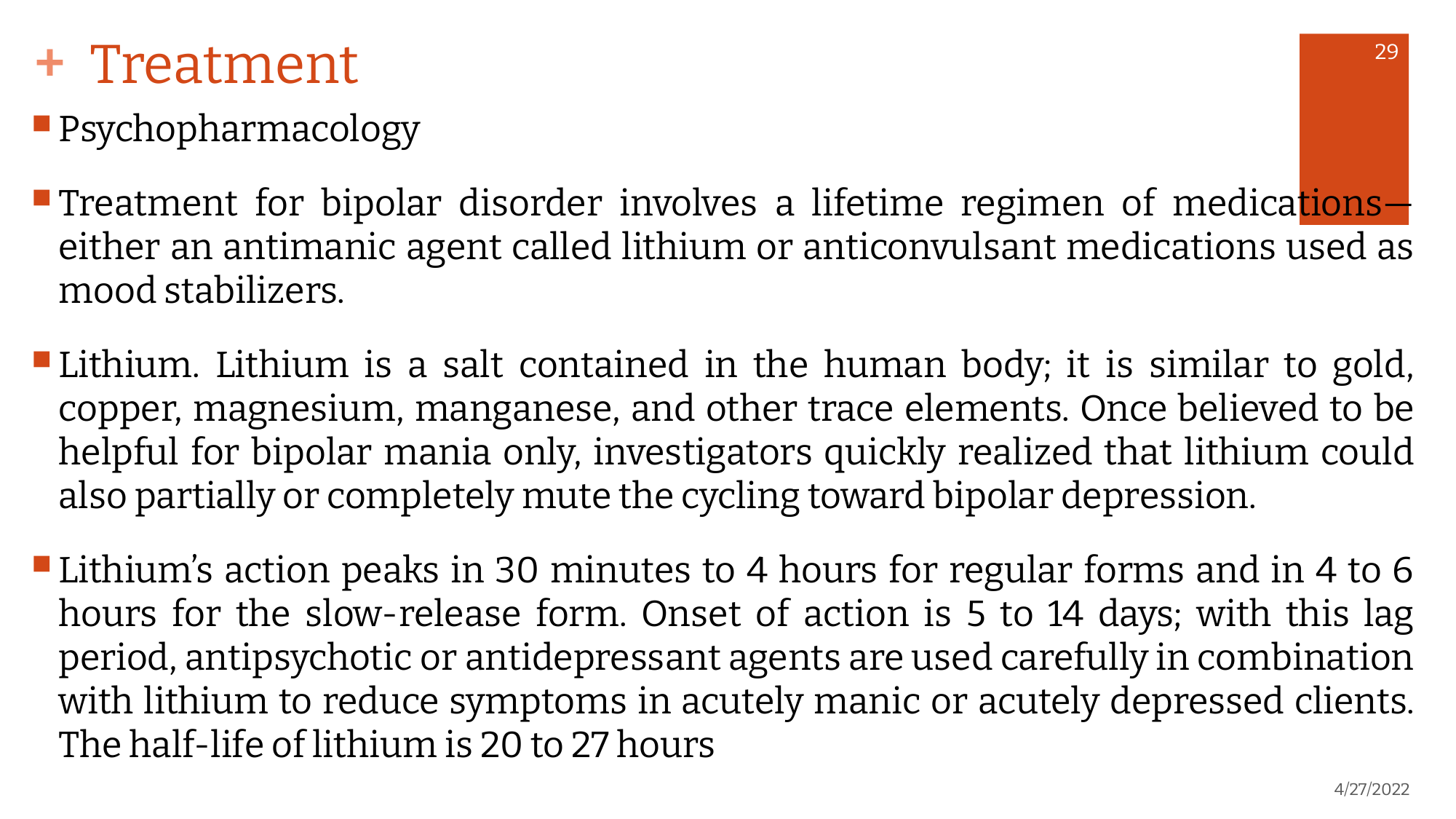

# Treatment
29
Psychopharmacology
Treatment for bipolar disorder involves a lifetime regimen of medications— either an antimanic agent called lithium or anticonvulsant medications used as mood stabilizers.
Lithium. Lithium is a salt contained in the human body; it is similar to gold, copper, magnesium, manganese, and other trace elements. Once believed to be helpful for bipolar mania only, investigators quickly realized that lithium could also partially or completely mute the cycling toward bipolar depression.
Lithium’s action peaks in 30 minutes to 4 hours for regular forms and in 4 to 6 hours for the slow-release form. Onset of action is 5 to 14 days; with this lag period, antipsychotic or antidepressant agents are used carefully in combination with lithium to reduce symptoms in acutely manic or acutely depressed clients. The half-life of lithium is 20 to 27 hours
4/27/2022